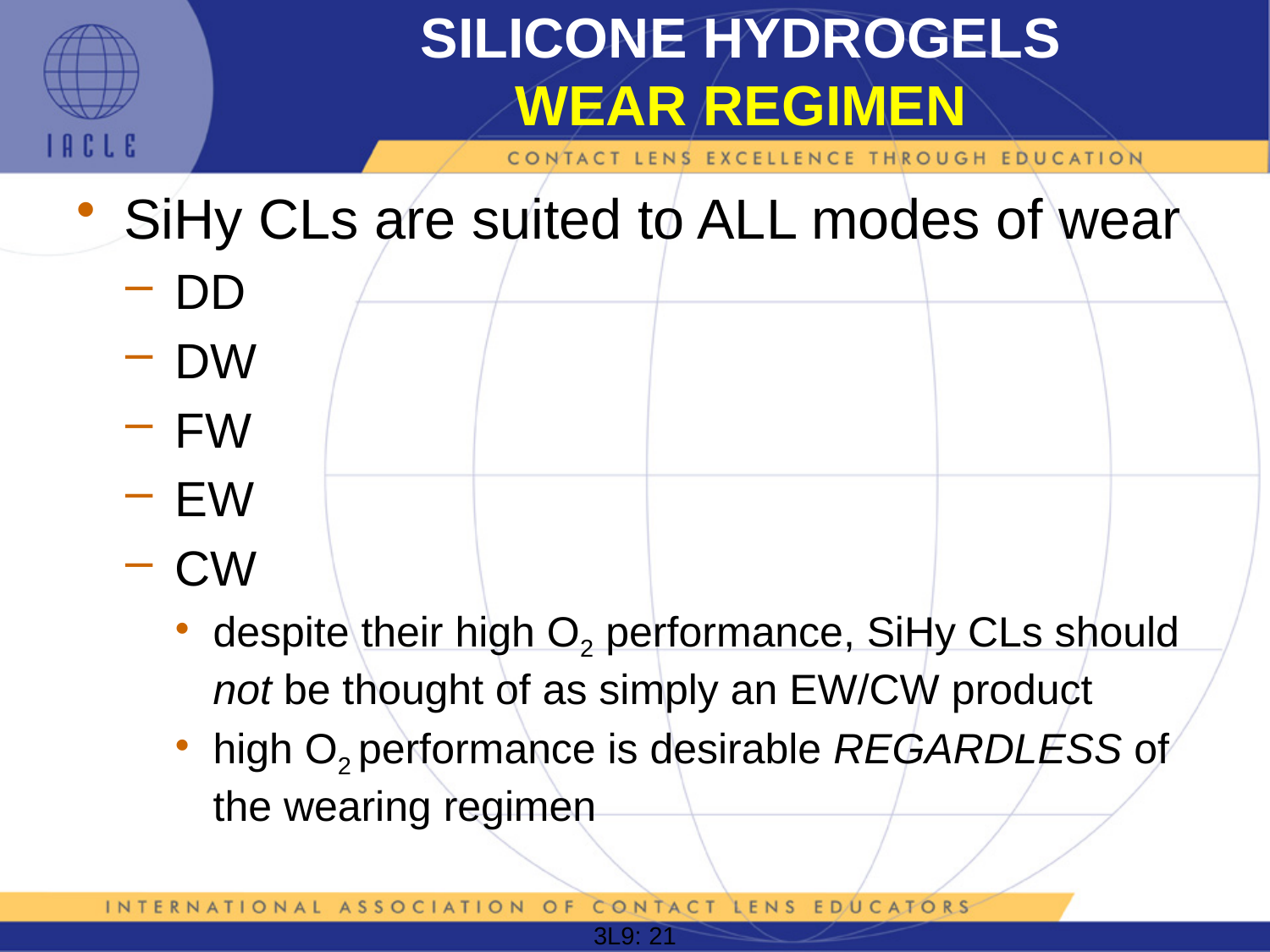

# SILICONE HYDROGELS WEAR REGIMEN
SiHy CLs are suited to ALL modes of wear
DD
DW
FW
EW
CW
despite their high O2 performance, SiHy CLs should not be thought of as simply an EW/CW product
high O2 performance is desirable REGARDLESS of the wearing regimen
3L9: 21